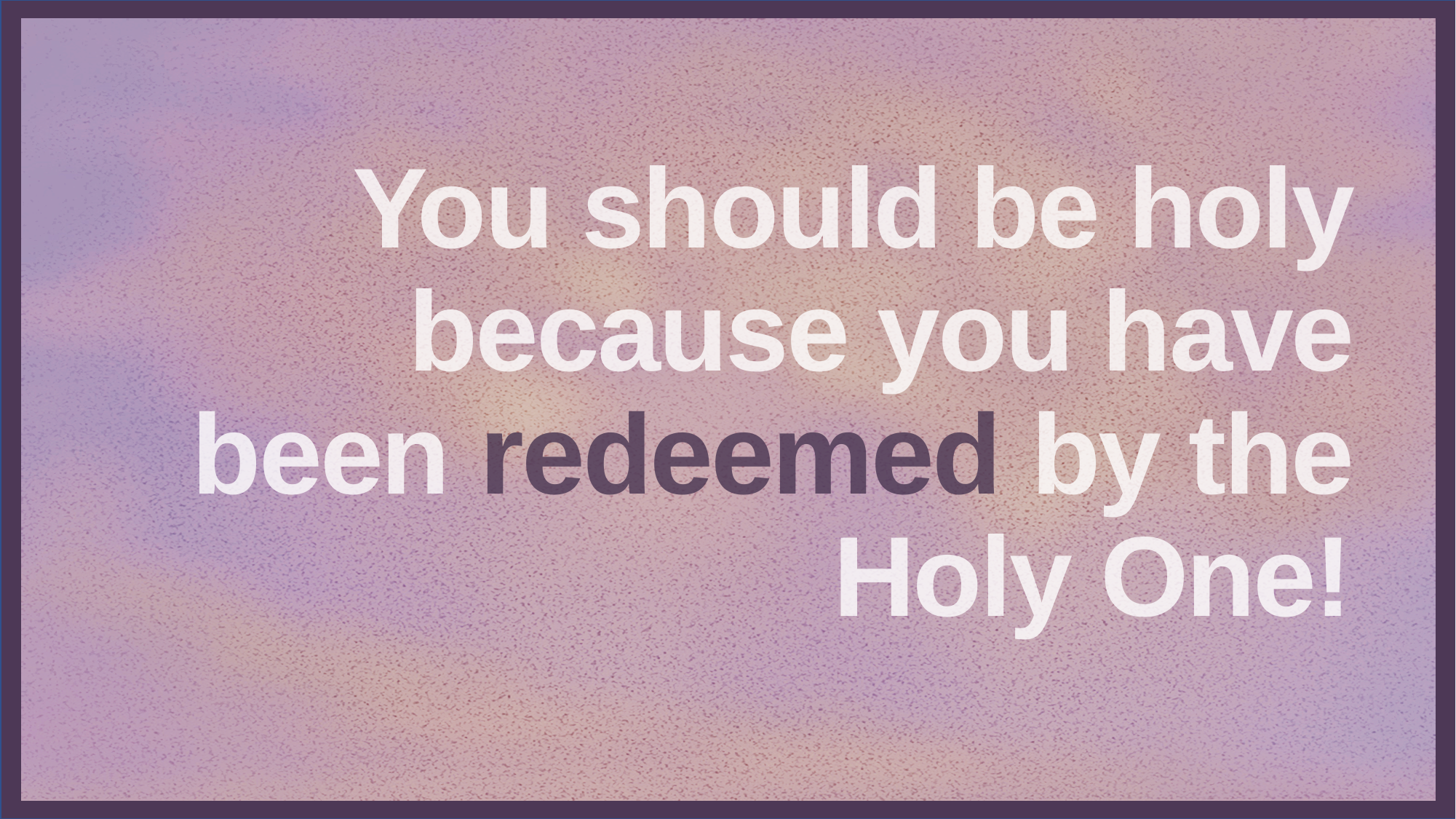

You should be holy because you have been redeemed by the Holy One!